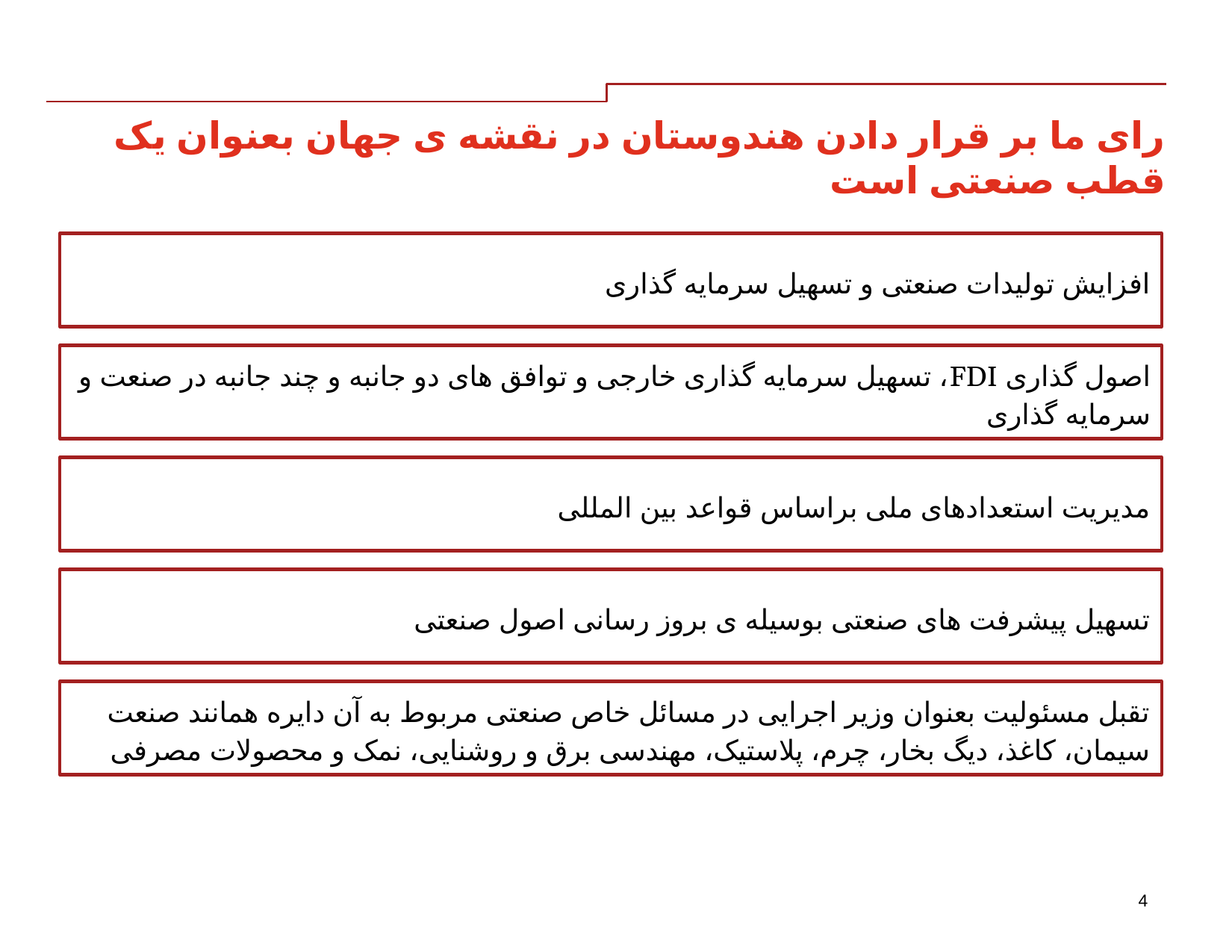

–
# رای ما بر قرار دادن هندوستان در نقشه ی جهان بعنوان یک قطب صنعتی است
افزایش تولیدات صنعتی و تسهیل سرمایه گذاری
اصول گذاری FDI، تسهیل سرمایه گذاری خارجی و توافق های دو جانبه و چند جانبه در صنعت و سرمایه گذاری
مدیریت استعدادهای ملی براساس قواعد بین المللی
تسهیل پیشرفت های صنعتی بوسیله ی بروز رسانی اصول صنعتی
تقبل مسئولیت بعنوان وزیر اجرایی در مسائل خاص صنعتی مربوط به آن دایره همانند صنعت سیمان، کاغذ، دیگ بخار، چرم، پلاستیک، مهندسی برق و روشنایی، نمک و محصولات مصرفی
4